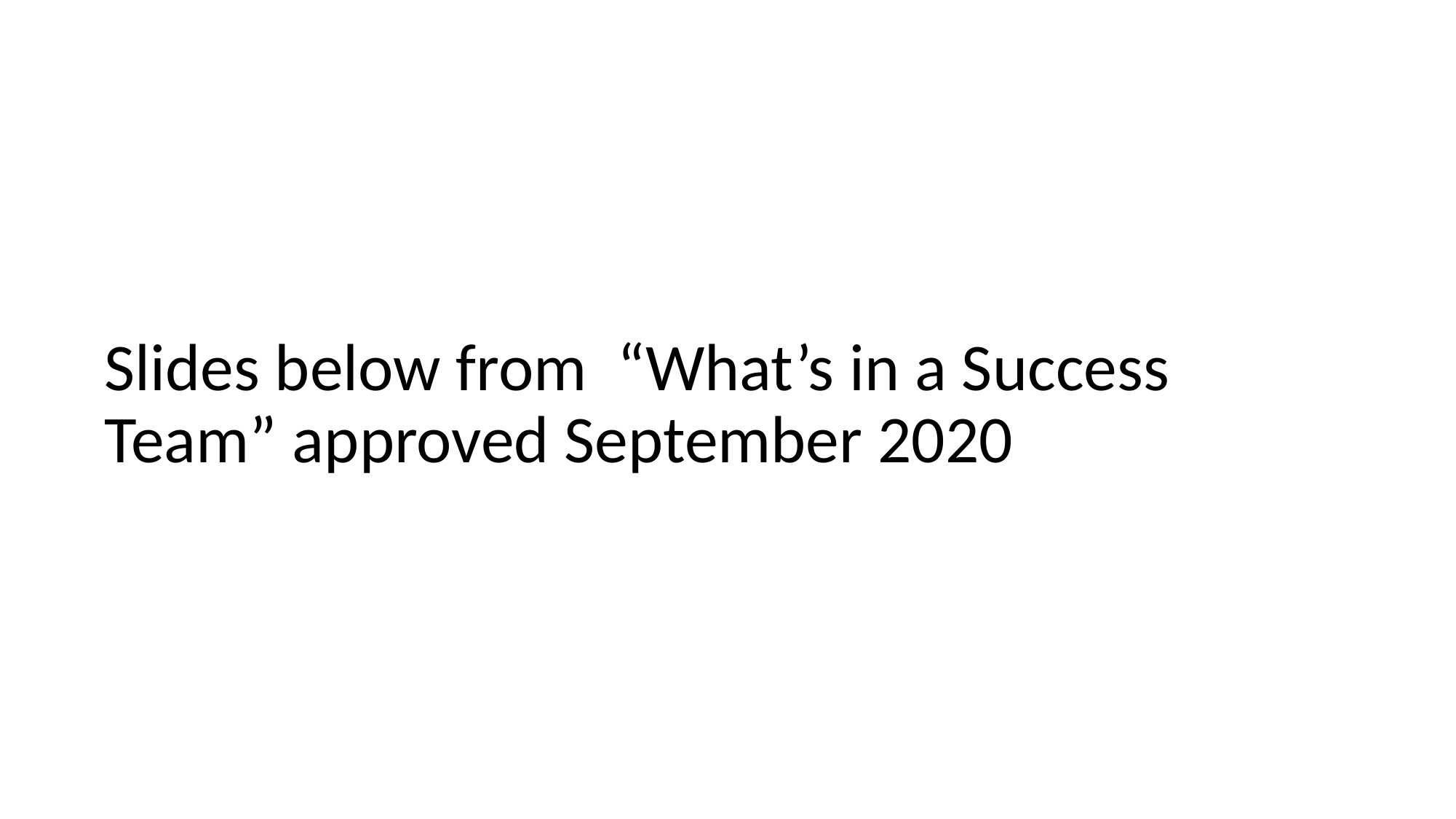

# Slides below from  “What’s in a Success Team” approved September 2020